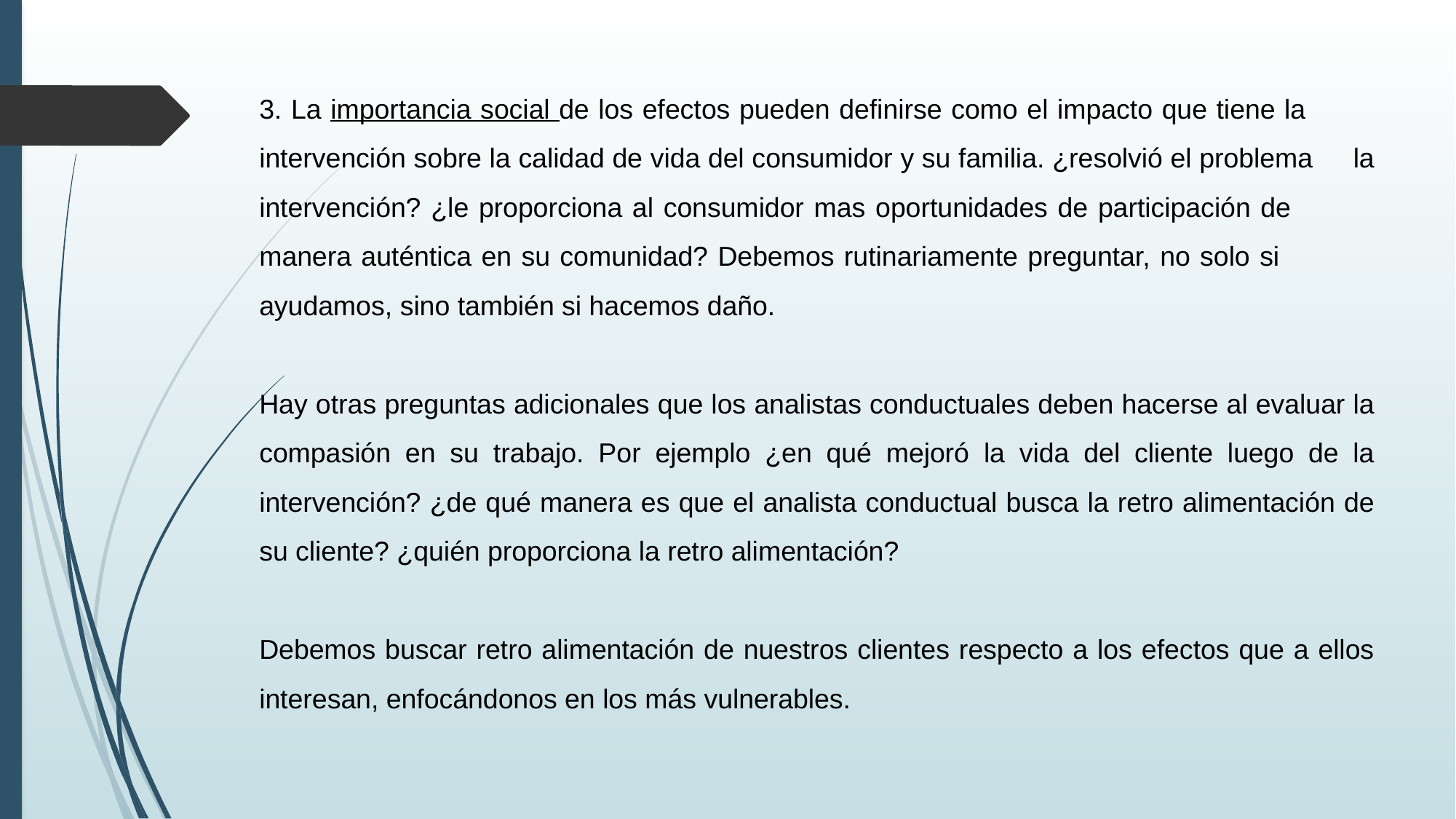

3. La importancia social de los efectos pueden definirse como el impacto que tiene la 	intervención sobre la calidad de vida del consumidor y su familia. ¿resolvió el problema 	la intervención? ¿le proporciona al consumidor mas oportunidades de participación de 	manera auténtica en su comunidad? Debemos rutinariamente preguntar, no solo si 	ayudamos, sino también si hacemos daño.

Hay otras preguntas adicionales que los analistas conductuales deben hacerse al evaluar la compasión en su trabajo. Por ejemplo ¿en qué mejoró la vida del cliente luego de la intervención? ¿de qué manera es que el analista conductual busca la retro alimentación de su cliente? ¿quién proporciona la retro alimentación?

Debemos buscar retro alimentación de nuestros clientes respecto a los efectos que a ellos interesan, enfocándonos en los más vulnerables.